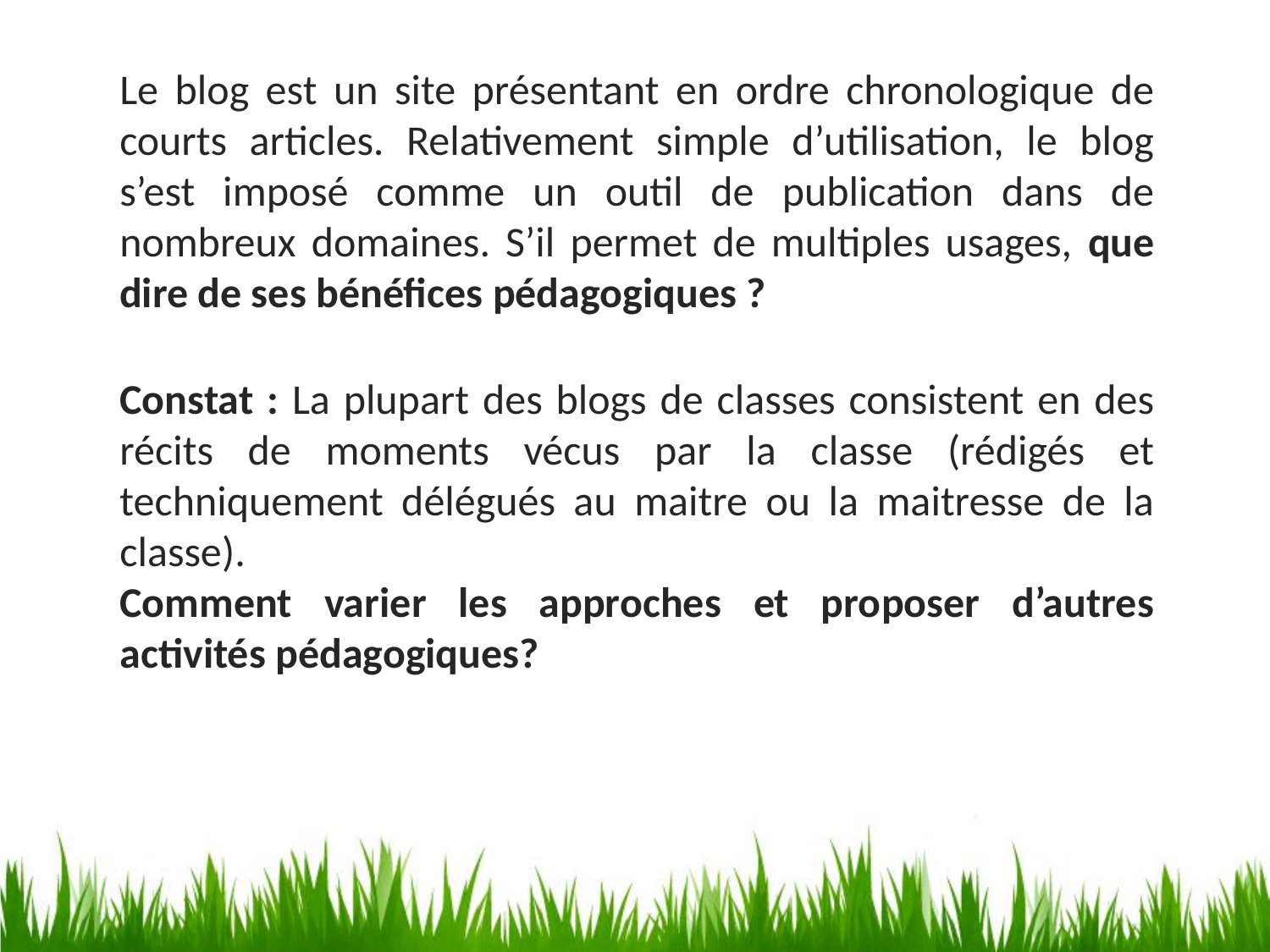

Le blog est un site présentant en ordre chronologique de courts articles. Relativement simple d’utilisation, le blog s’est imposé comme un outil de publication dans de nombreux domaines. S’il permet de multiples usages, que dire de ses bénéfices pédagogiques ?
Constat : La plupart des blogs de classes consistent en des récits de moments vécus par la classe (rédigés et techniquement délégués au maitre ou la maitresse de la classe).
Comment varier les approches et proposer d’autres activités pédagogiques?